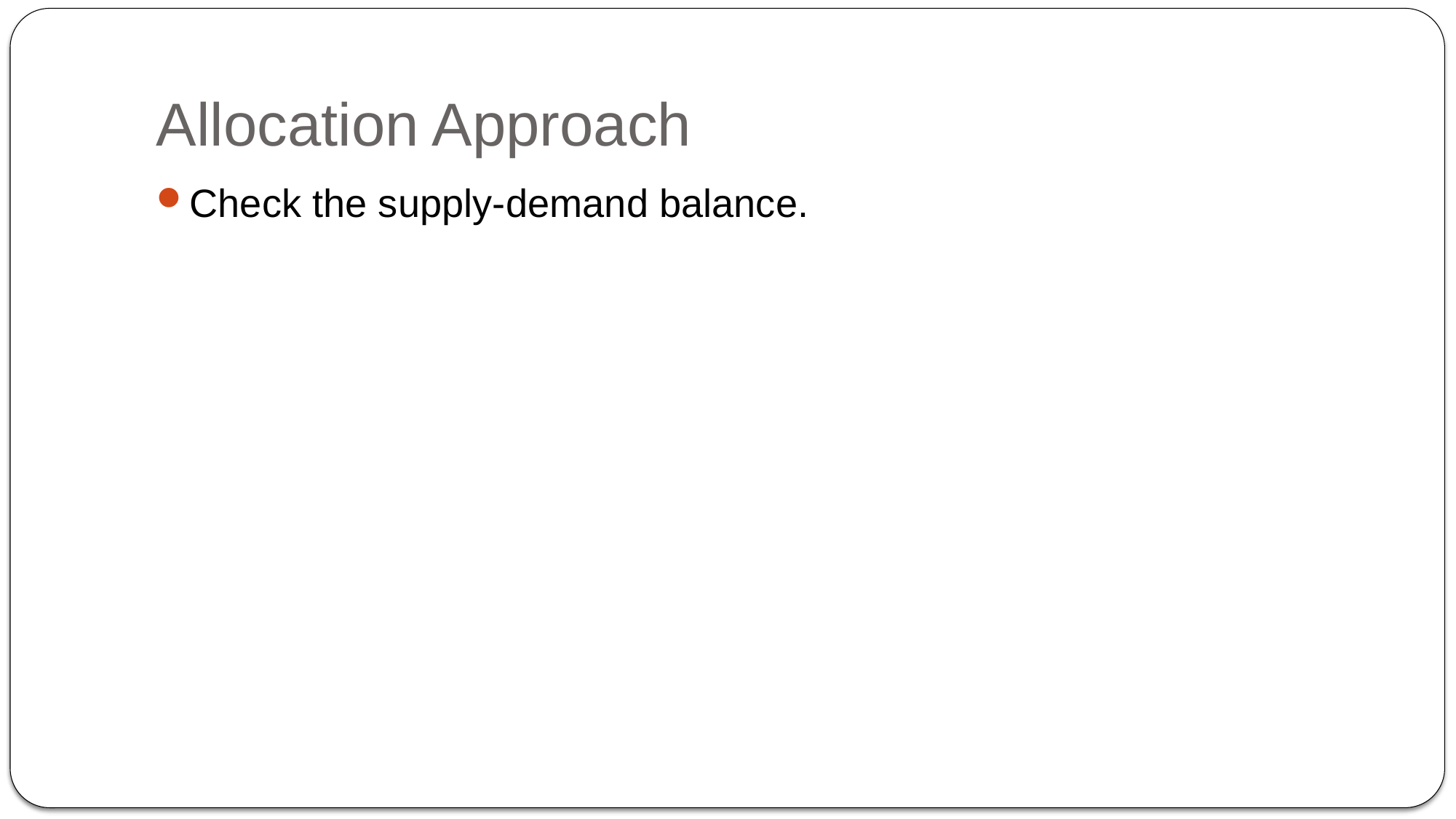

# Allocation Approach
Check the supply-demand balance.